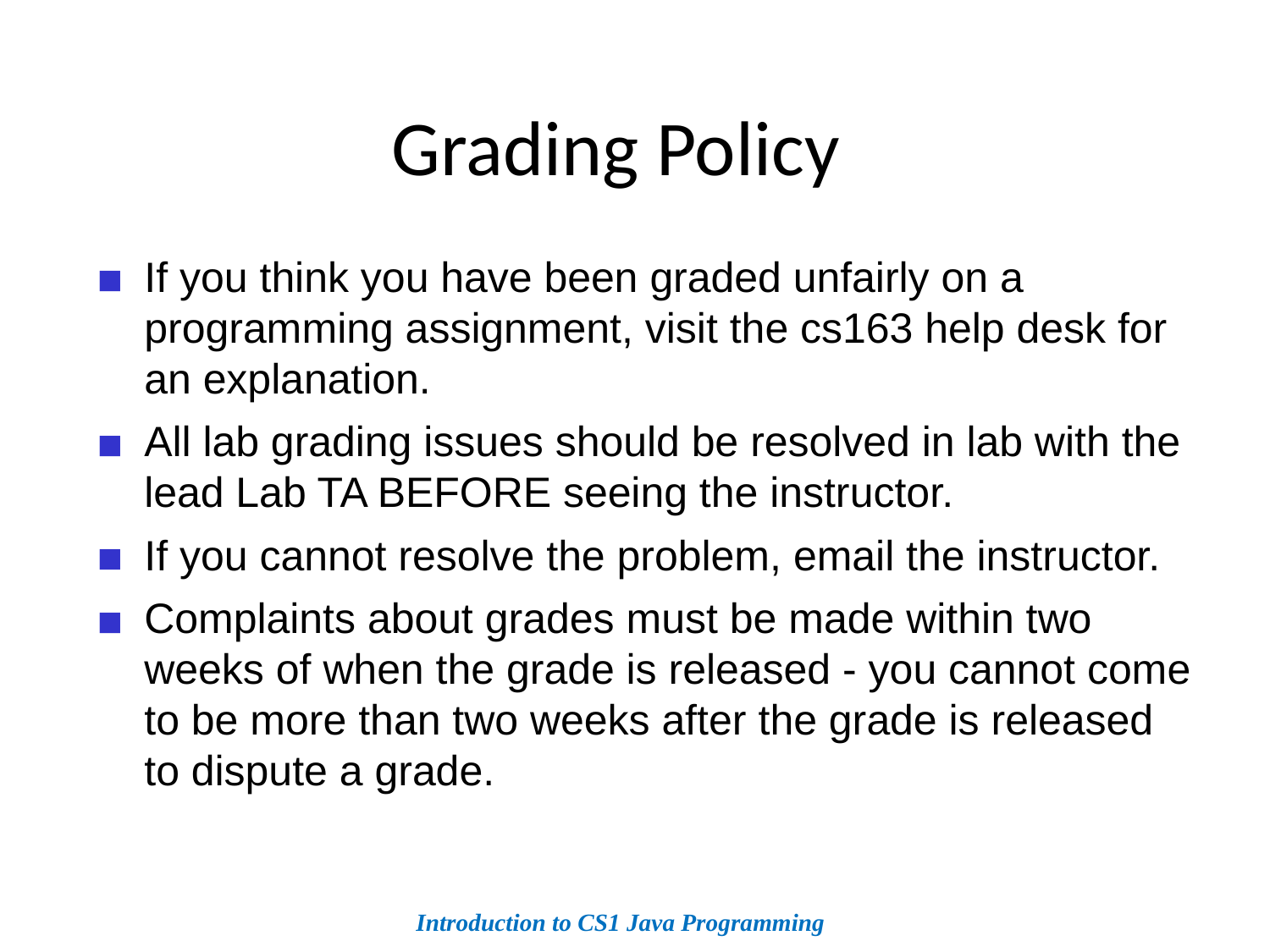

Grading Policy
If you think you have been graded unfairly on a programming assignment, visit the cs163 help desk for an explanation.
All lab grading issues should be resolved in lab with the lead Lab TA BEFORE seeing the instructor.
If you cannot resolve the problem, email the instructor.
Complaints about grades must be made within two weeks of when the grade is released - you cannot come to be more than two weeks after the grade is released to dispute a grade.